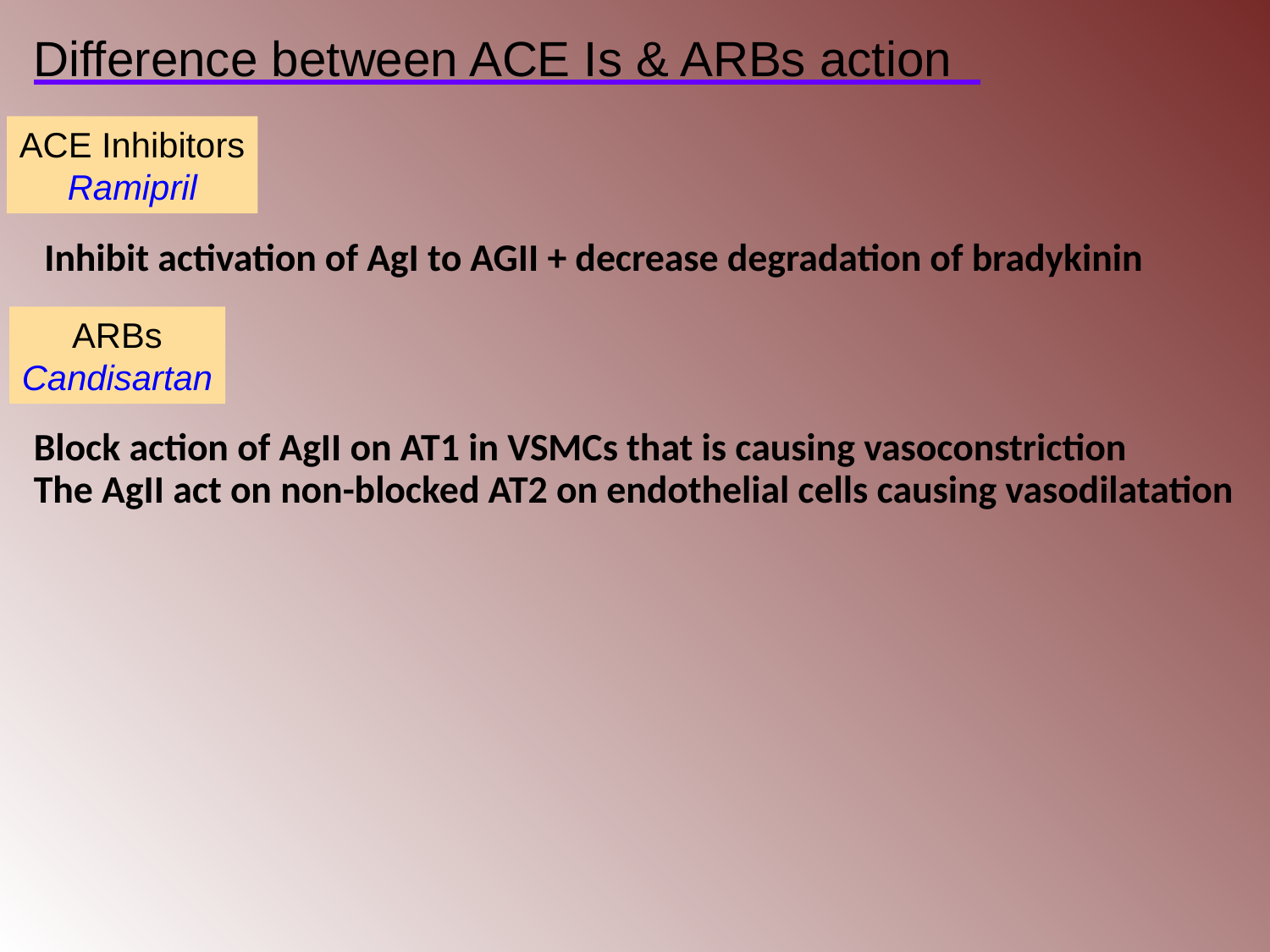

Difference between ACE Is & ARBs action
ACE Inhibitors
Ramipril
Inhibit activation of AgI to AGII + decrease degradation of bradykinin
ARBs
Candisartan
Block action of AgII on AT1 in VSMCs that is causing vasoconstriction
The AgII act on non-blocked AT2 on endothelial cells causing vasodilatation